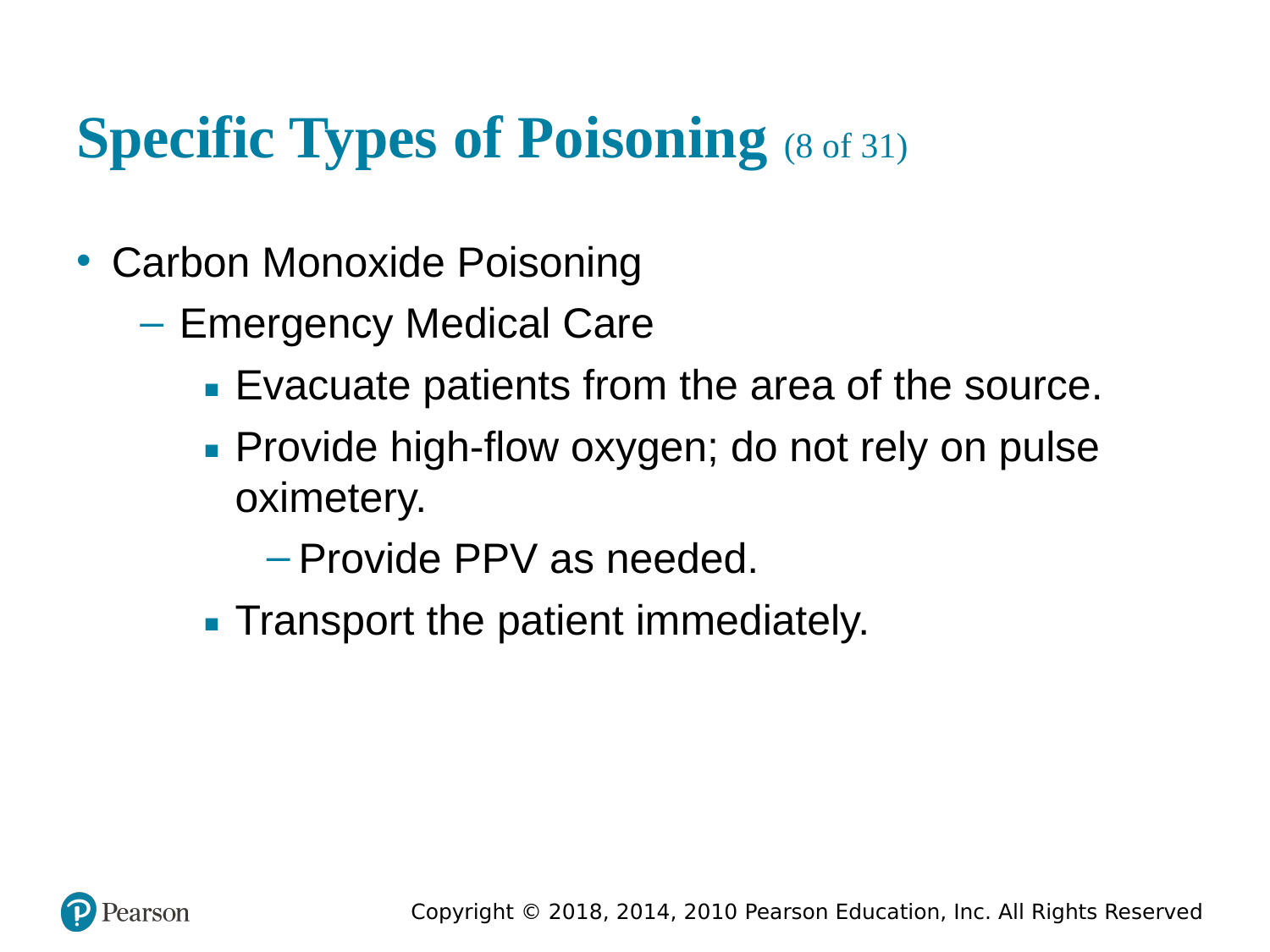

# Specific Types of Poisoning (8 of 31)
Carbon Monoxide Poisoning
Emergency Medical Care
Evacuate patients from the area of the source.
Provide high-flow oxygen; do not rely on pulse oximetery.
Provide PPV as needed.
Transport the patient immediately.